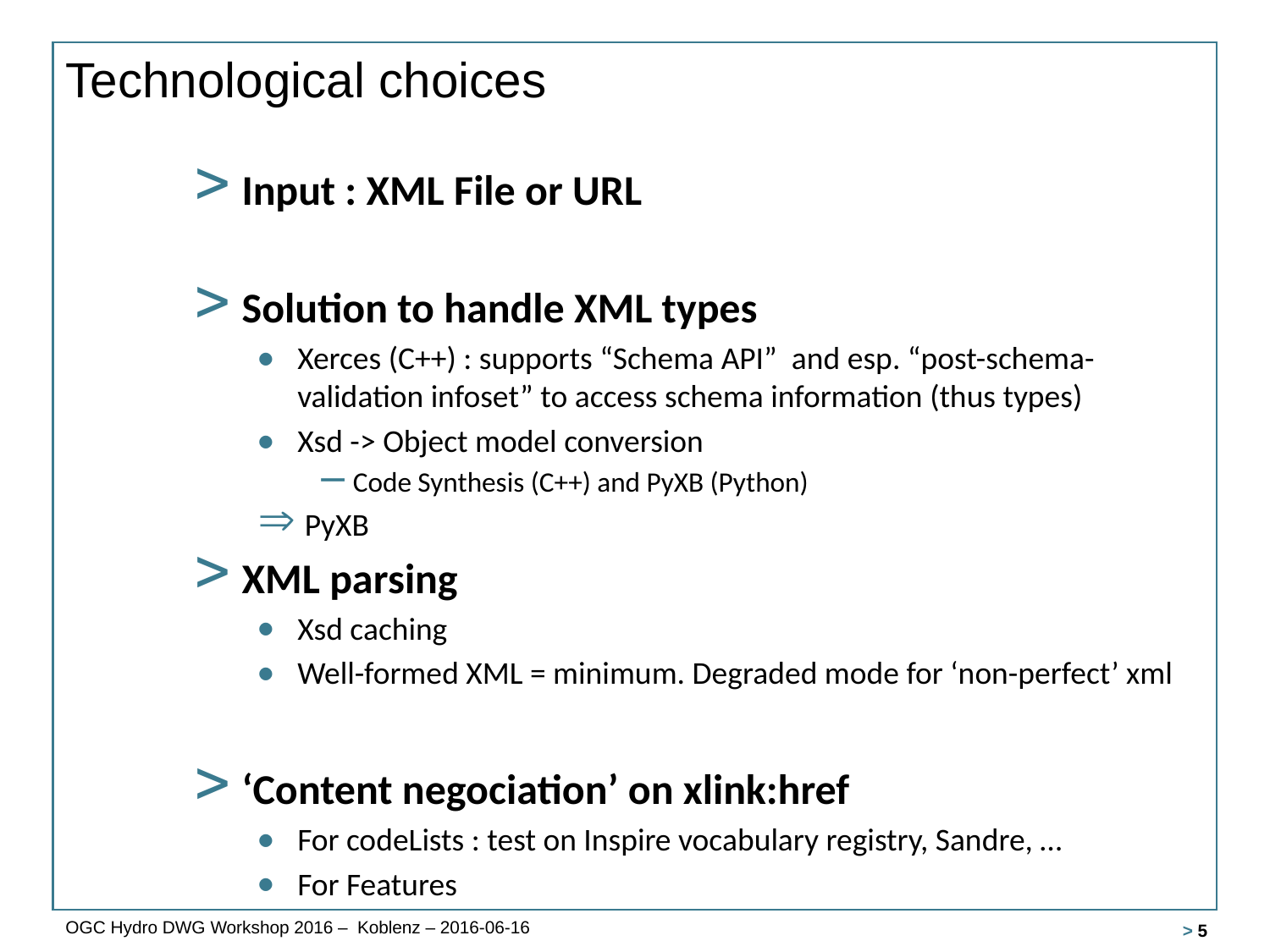

# Technological choices
Input : XML File or URL

Solution to handle XML types
Xerces (C++) : supports “Schema API”  and esp. “post-schema-validation infoset” to access schema information (thus types)
Xsd -> Object model conversion
Code Synthesis (C++) and PyXB (Python)
 PyXB
XML parsing
Xsd caching
Well-formed XML = minimum. Degraded mode for ‘non-perfect’ xml

‘Content negociation’ on xlink:href
For codeLists : test on Inspire vocabulary registry, Sandre, …
For Features

OGC Hydro DWG Workshop 2016 –  Koblenz – 2016-06-16
 > 5